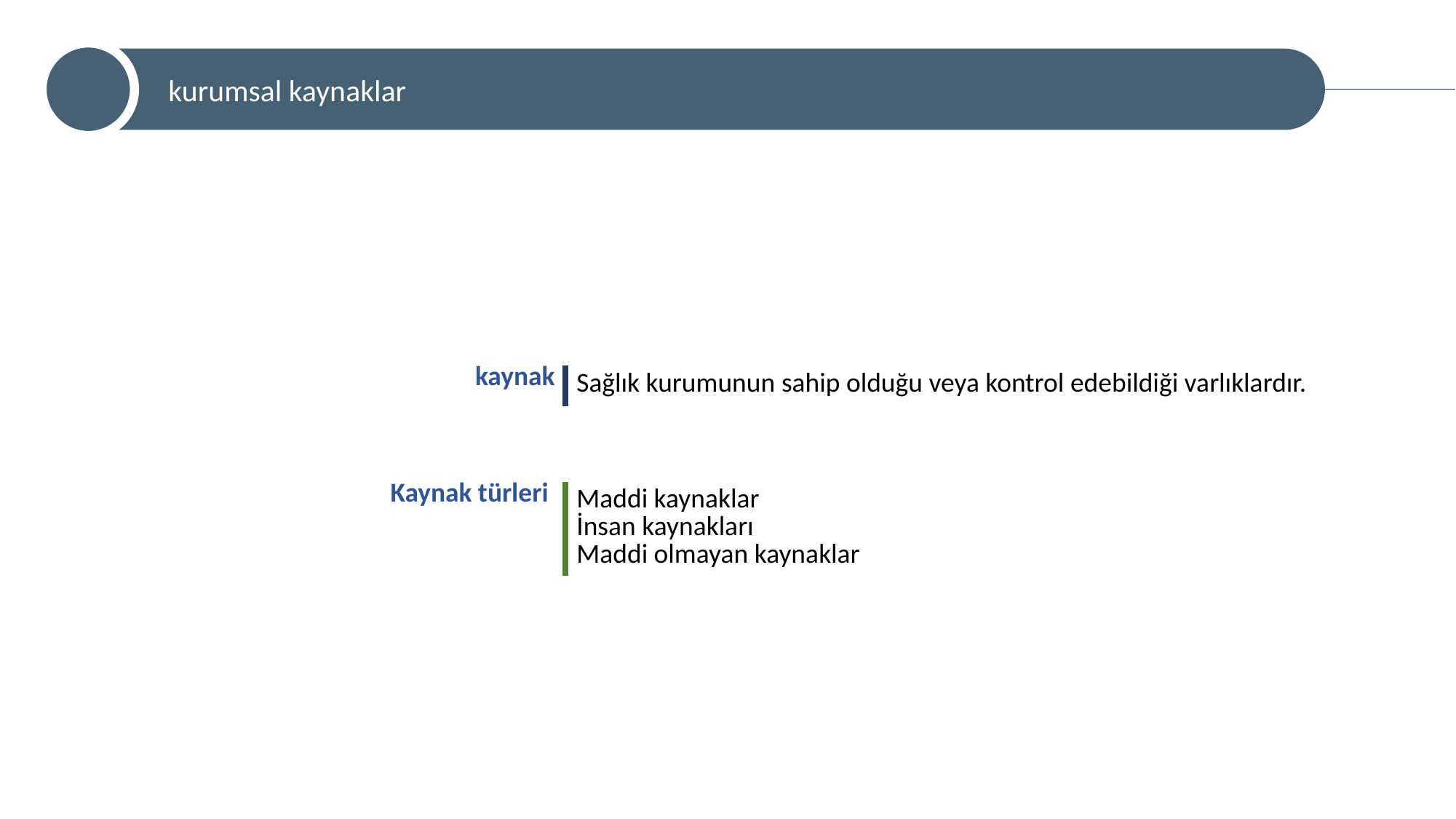

kurumsal kaynaklar
kaynak
| Sağlık kurumunun sahip olduğu veya kontrol edebildiği varlıklardır. |
| --- |
Kaynak türleri
| Maddi kaynaklar İnsan kaynakları Maddi olmayan kaynaklar |
| --- |